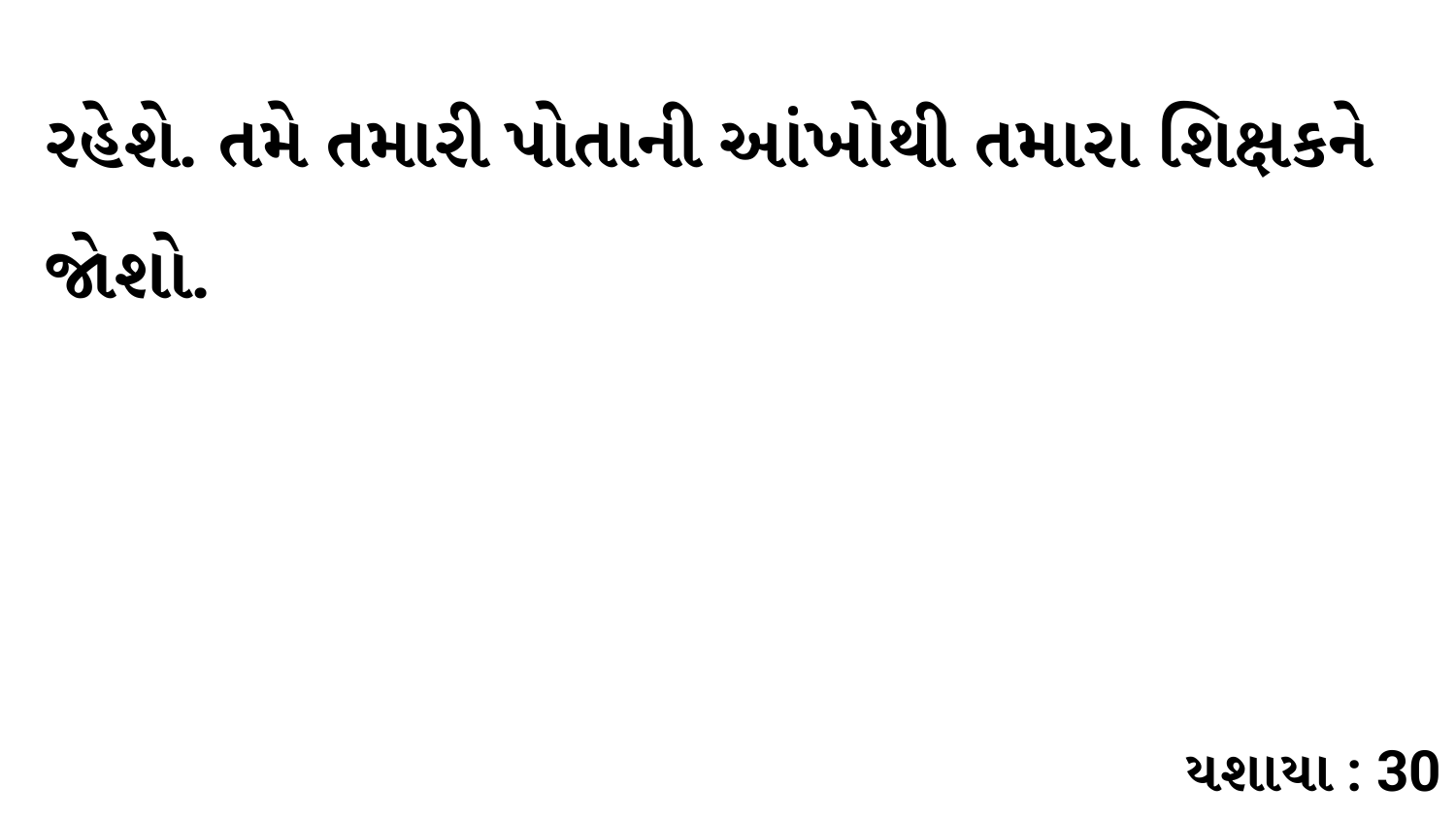

રહેશે. તમે તમારી પોતાની આંખોથી તમારા શિક્ષકને જોશો.
યશાયા : 30